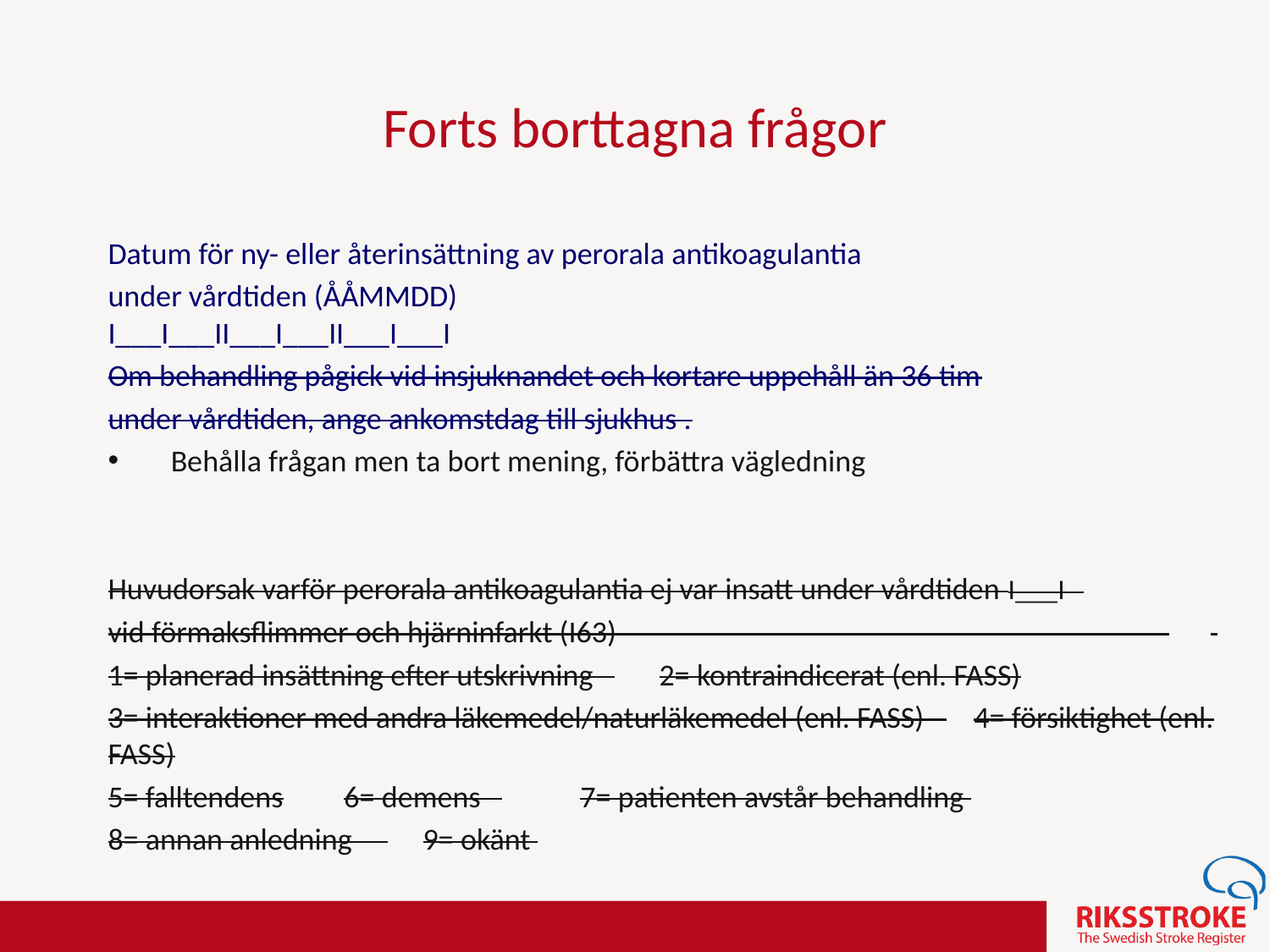

# Forts borttagna frågor
Datum för ny- eller återinsättning av perorala antikoagulantia
under vårdtiden (ÅÅMMDD)                                                                      I___I___II___I___II___I___I
Om behandling pågick vid insjuknandet och kortare uppehåll än 36 tim
under vårdtiden, ange ankomstdag till sjukhus .
Behålla frågan men ta bort mening, förbättra vägledning

Huvudorsak varför perorala antikoagulantia ej var insatt under vårdtiden I___I
vid förmaksflimmer och hjärninfarkt (I63)
1= planerad insättning efter utskrivning   	2= kontraindicerat (enl. FASS)
3= interaktioner med andra läkemedel/naturläkemedel (enl. FASS)   	4= försiktighet (enl. FASS)
5= falltendens	6= demens   	7= patienten avstår behandling
8= annan anledning     	9= okänt